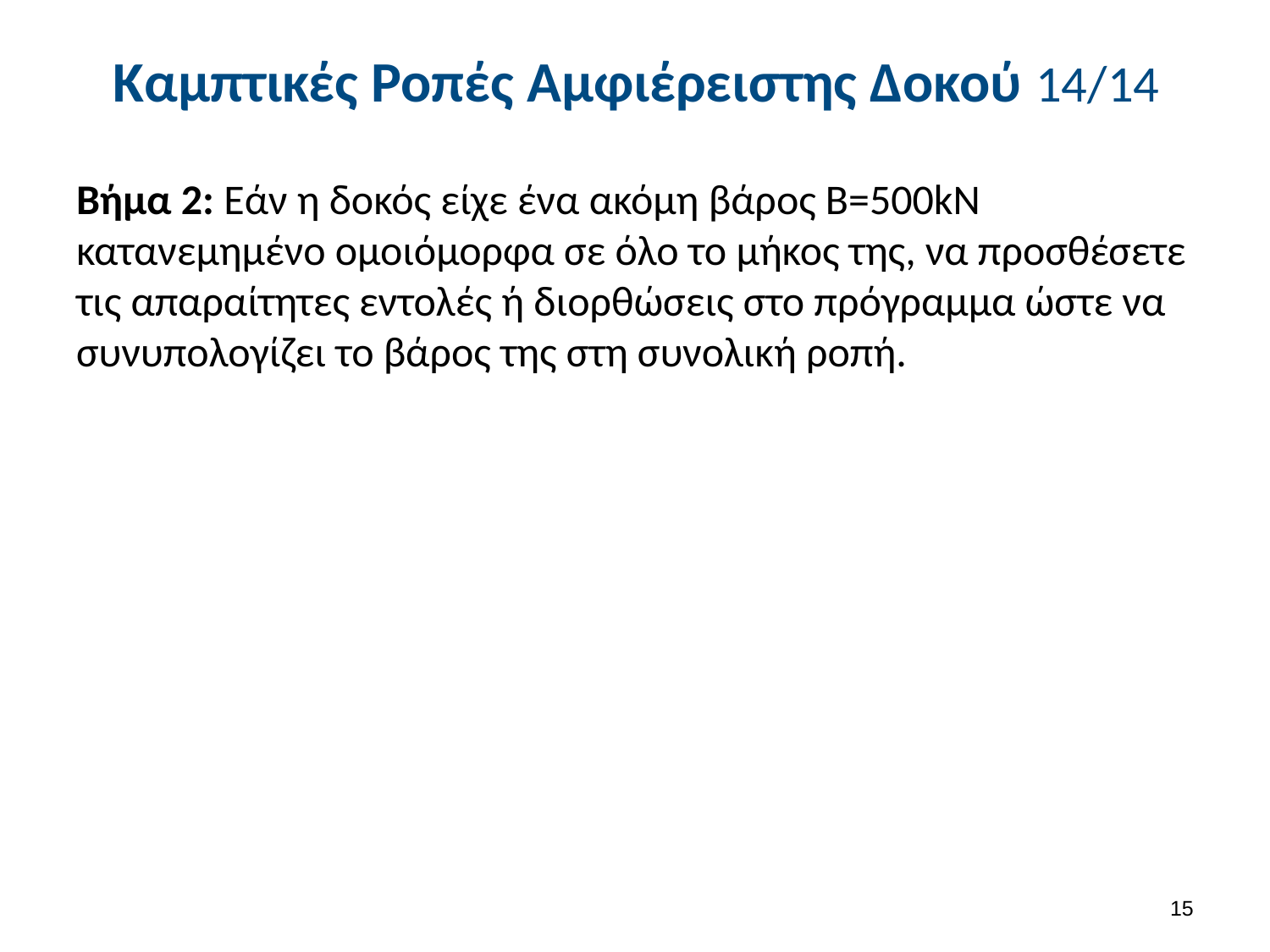

# Καμπτικές Ροπές Αμφιέρειστης Δοκού 14/14
Βήμα 2: Εάν η δοκός είχε ένα ακόμη βάρος Β=500kN κατανεμημένο ομοιόμορφα σε όλο το μήκος της, να προσθέσετε τις απαραίτητες εντολές ή διορθώσεις στο πρόγραμμα ώστε να συνυπολογίζει το βάρος της στη συνολική ροπή.
15